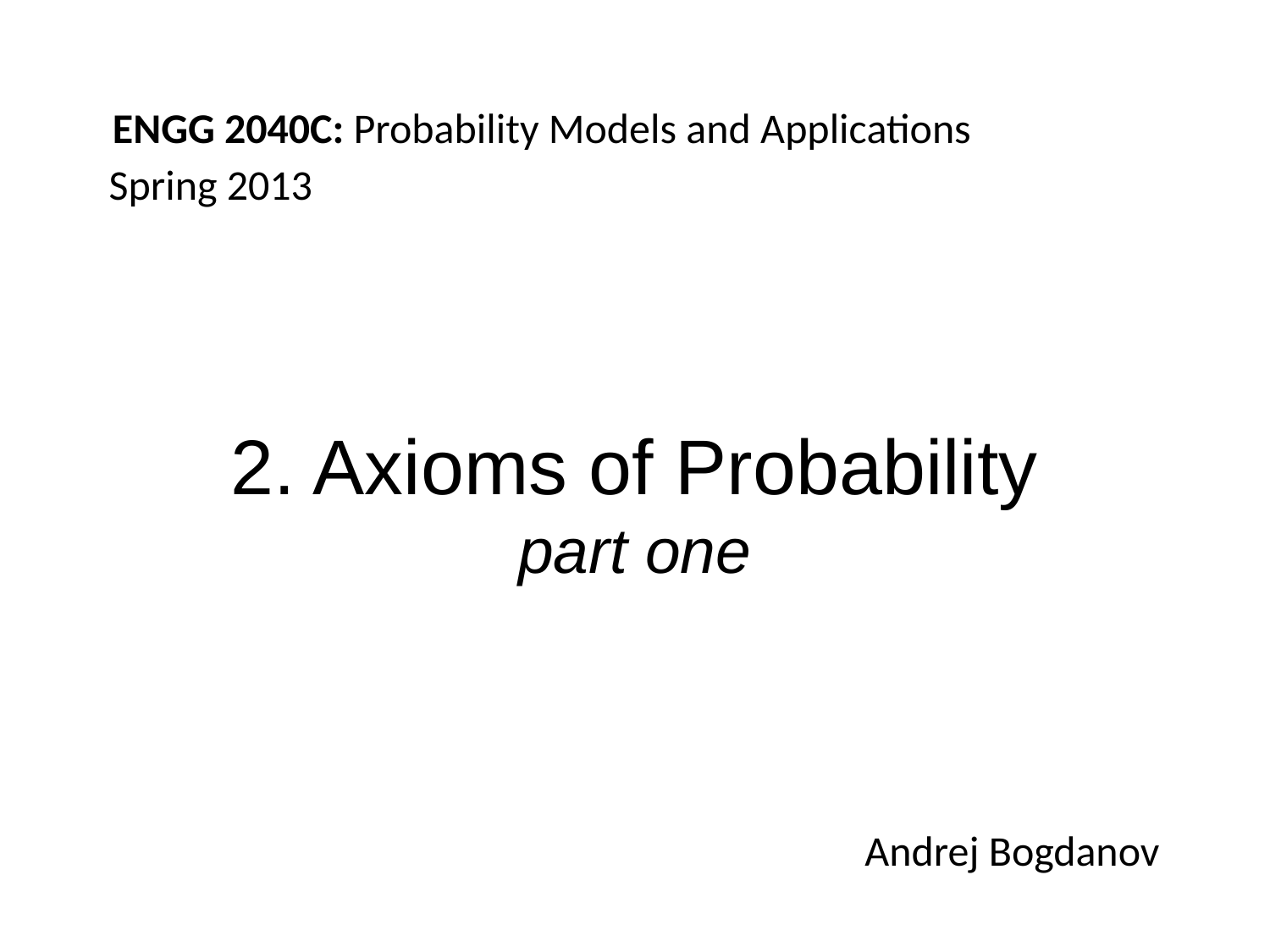

# 2. Axioms of Probability part one